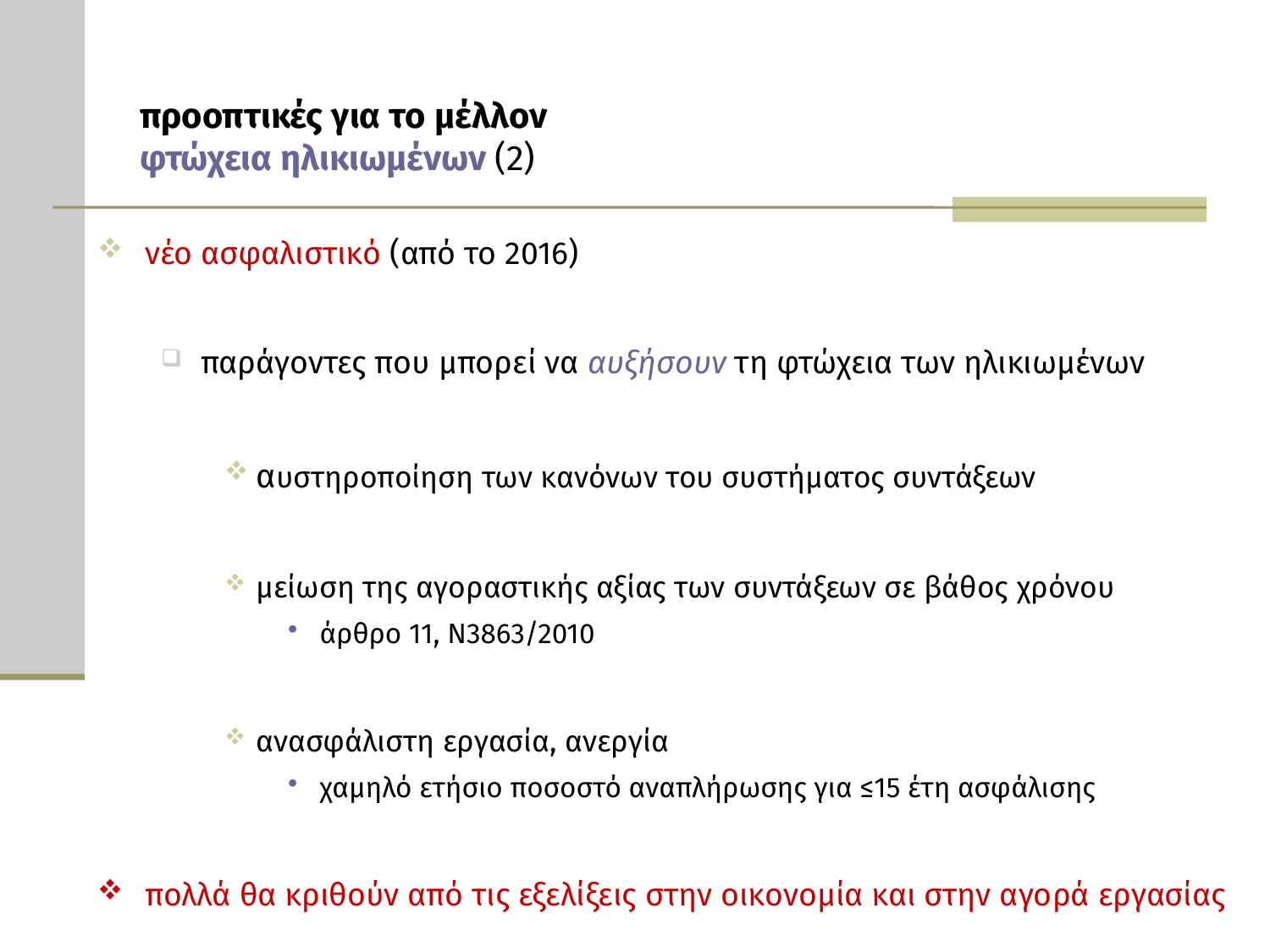

# προοπτικές για το μέλλον φτώχεια ηλικιωμένων (2)
νέο ασφαλιστικό (από το 2016)

παράγοντες που μπορεί να αυξήσουν τη φτώχεια των ηλικιωμένων

αυστηροποίηση των κανόνων του συστήματος συντάξεων

μείωση της αγοραστικής αξίας των συντάξεων σε βάθος χρόνου
άρθρο 11, Ν3863/2010

ανασφάλιστη εργασία, ανεργία
χαμηλό ετήσιο ποσοστό αναπλήρωσης για ≤15 έτη ασφάλισης

πολλά θα κριθούν από τις εξελίξεις στην οικονομία και στην αγορά εργασίας